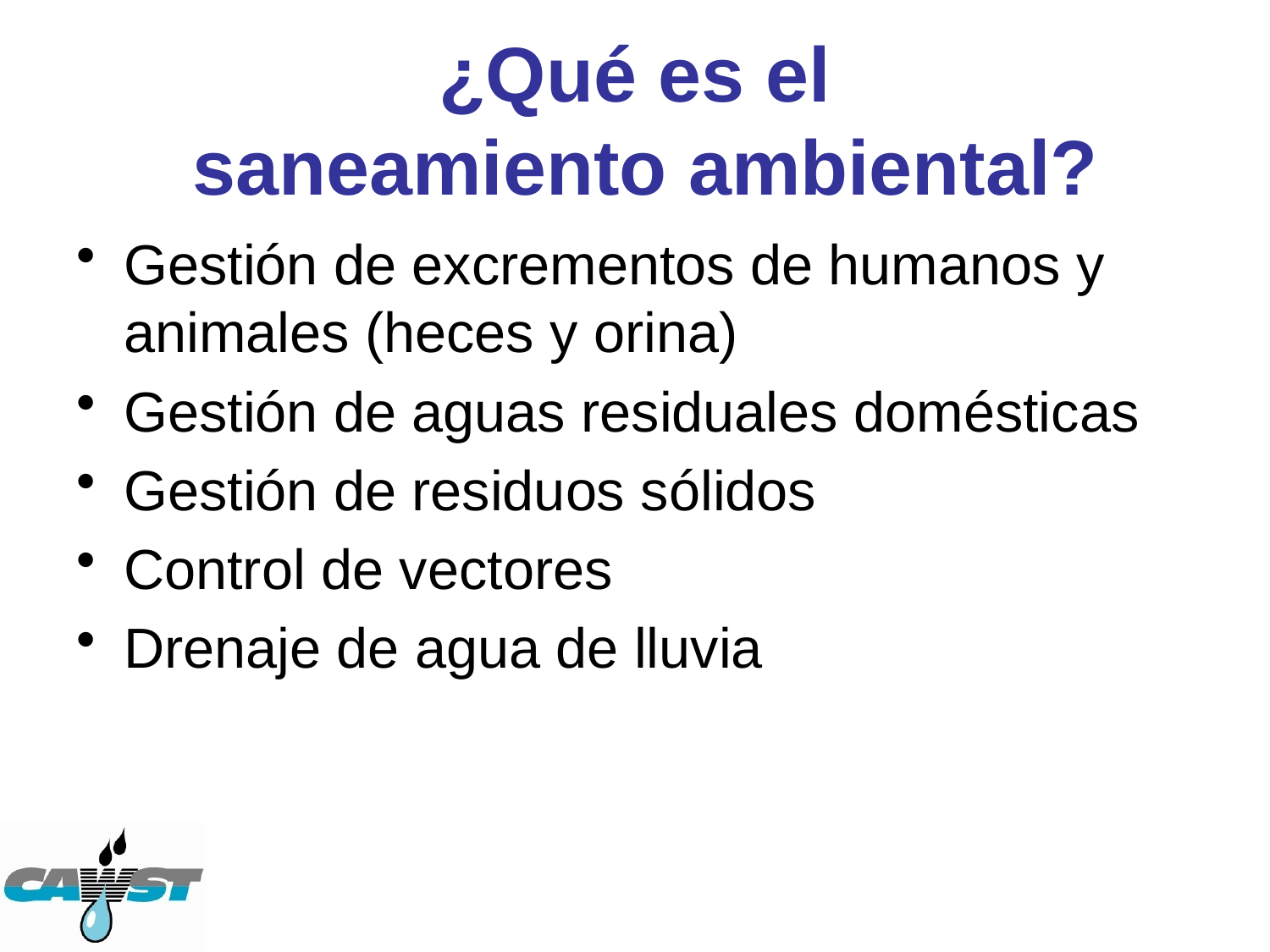

# ¿Qué es el saneamiento ambiental?
Gestión de excrementos de humanos y animales (heces y orina)
Gestión de aguas residuales domésticas
Gestión de residuos sólidos
Control de vectores
Drenaje de agua de lluvia